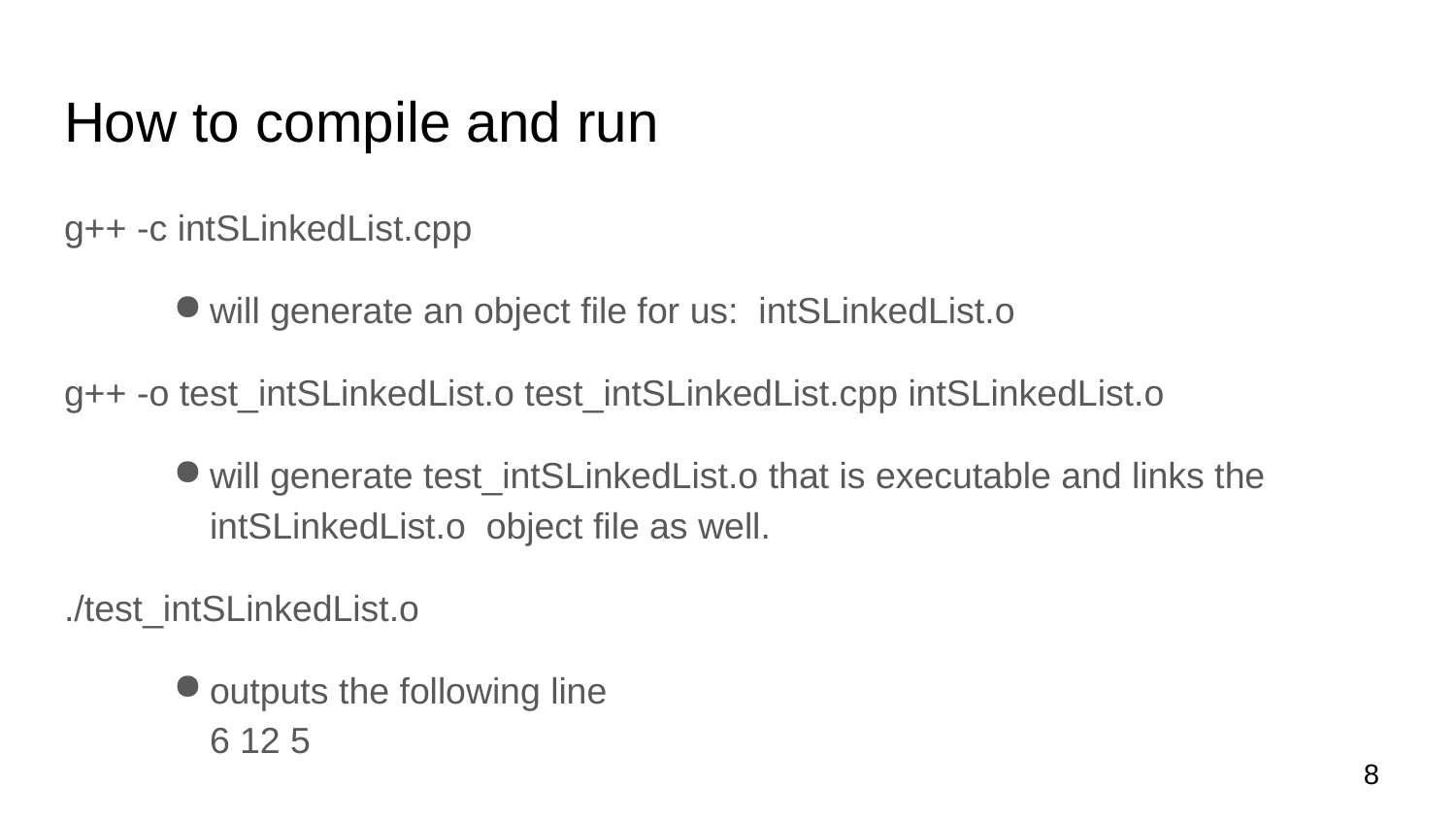

# How to compile and run
g++ -c intSLinkedList.cpp
will generate an object file for us:  intSLinkedList.o
g++ -o test_intSLinkedList.o test_intSLinkedList.cpp intSLinkedList.o
will generate test_intSLinkedList.o that is executable and links the intSLinkedList.o  object file as well.
./test_intSLinkedList.o
outputs the following line
6 12 5

8